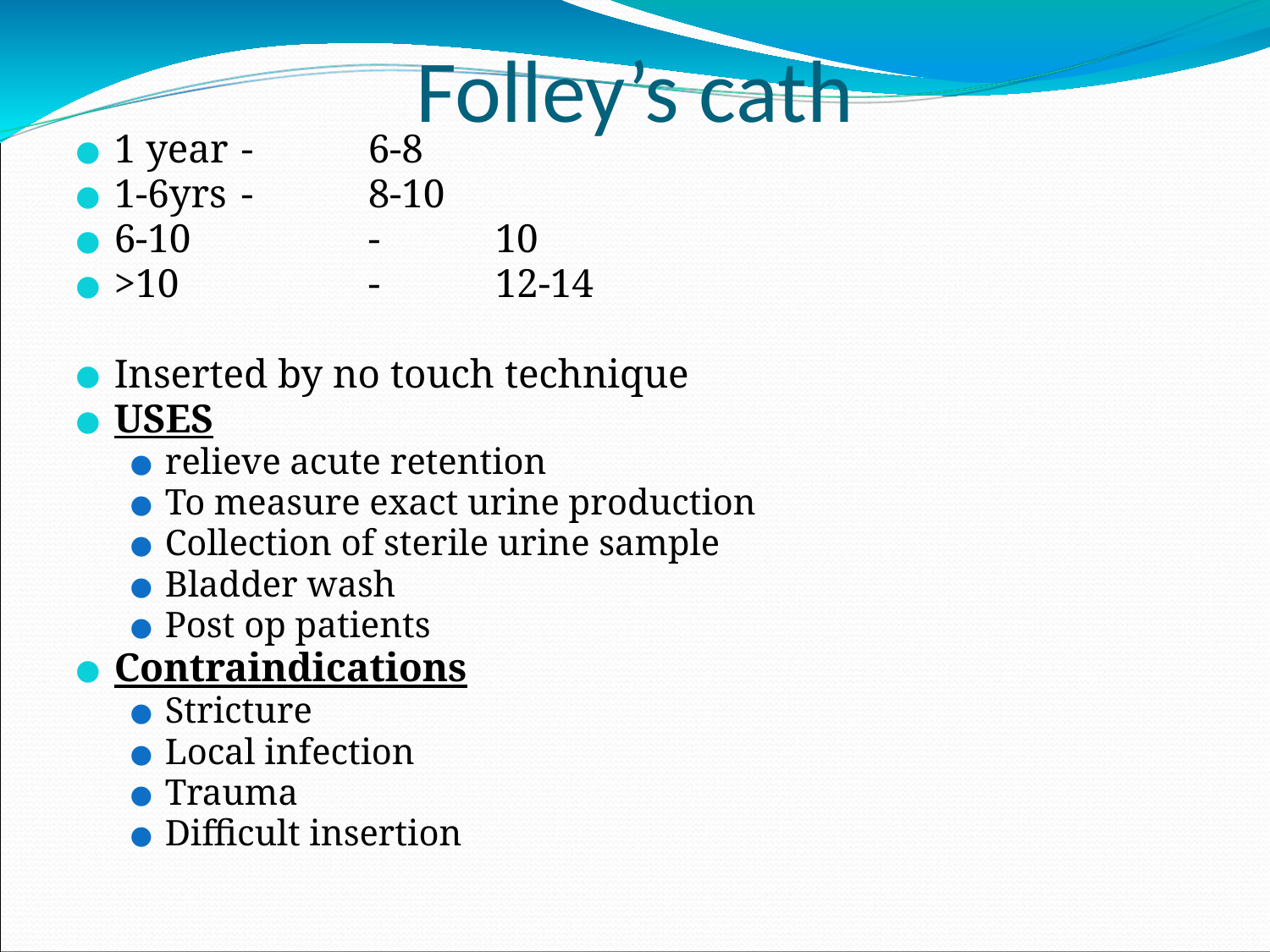

# Folley’s cath
1 year 	-	6-8
1-6yrs	-	8-10
6-10		-	10
>10		-	12-14

Inserted by no touch technique
USES
relieve acute retention
To measure exact urine production
Collection of sterile urine sample
Bladder wash
Post op patients
Contraindications
Stricture
Local infection
Trauma
Difficult insertion